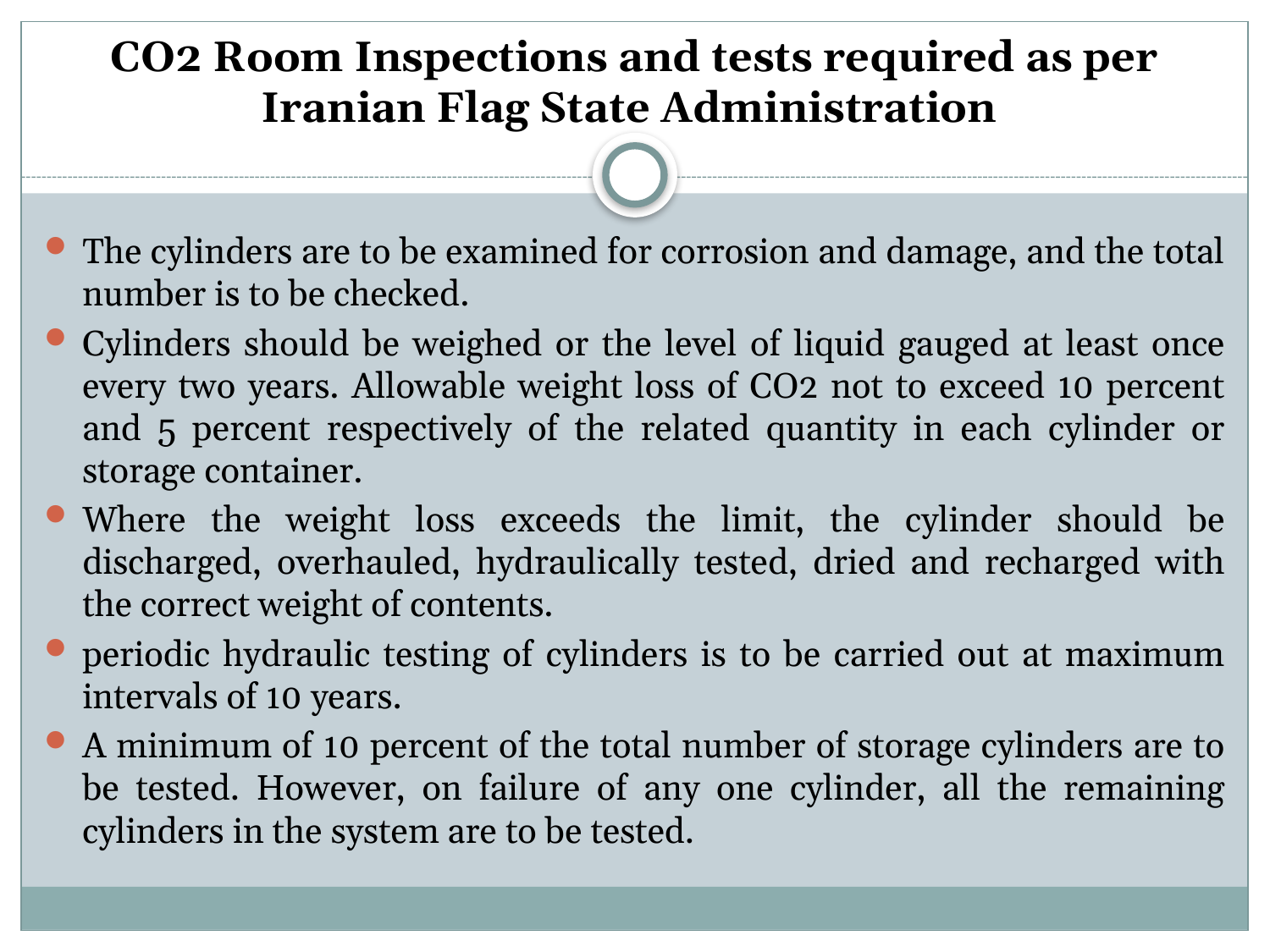

# CO2 Room Inspections and tests required as per Iranian Flag State Administration
The cylinders are to be examined for corrosion and damage, and the total number is to be checked.
Cylinders should be weighed or the level of liquid gauged at least once every two years. Allowable weight loss of CO2 not to exceed 10 percent and 5 percent respectively of the related quantity in each cylinder or storage container.
Where the weight loss exceeds the limit, the cylinder should be discharged, overhauled, hydraulically tested, dried and recharged with the correct weight of contents.
periodic hydraulic testing of cylinders is to be carried out at maximum intervals of 10 years.
A minimum of 10 percent of the total number of storage cylinders are to be tested. However, on failure of any one cylinder, all the remaining cylinders in the system are to be tested.